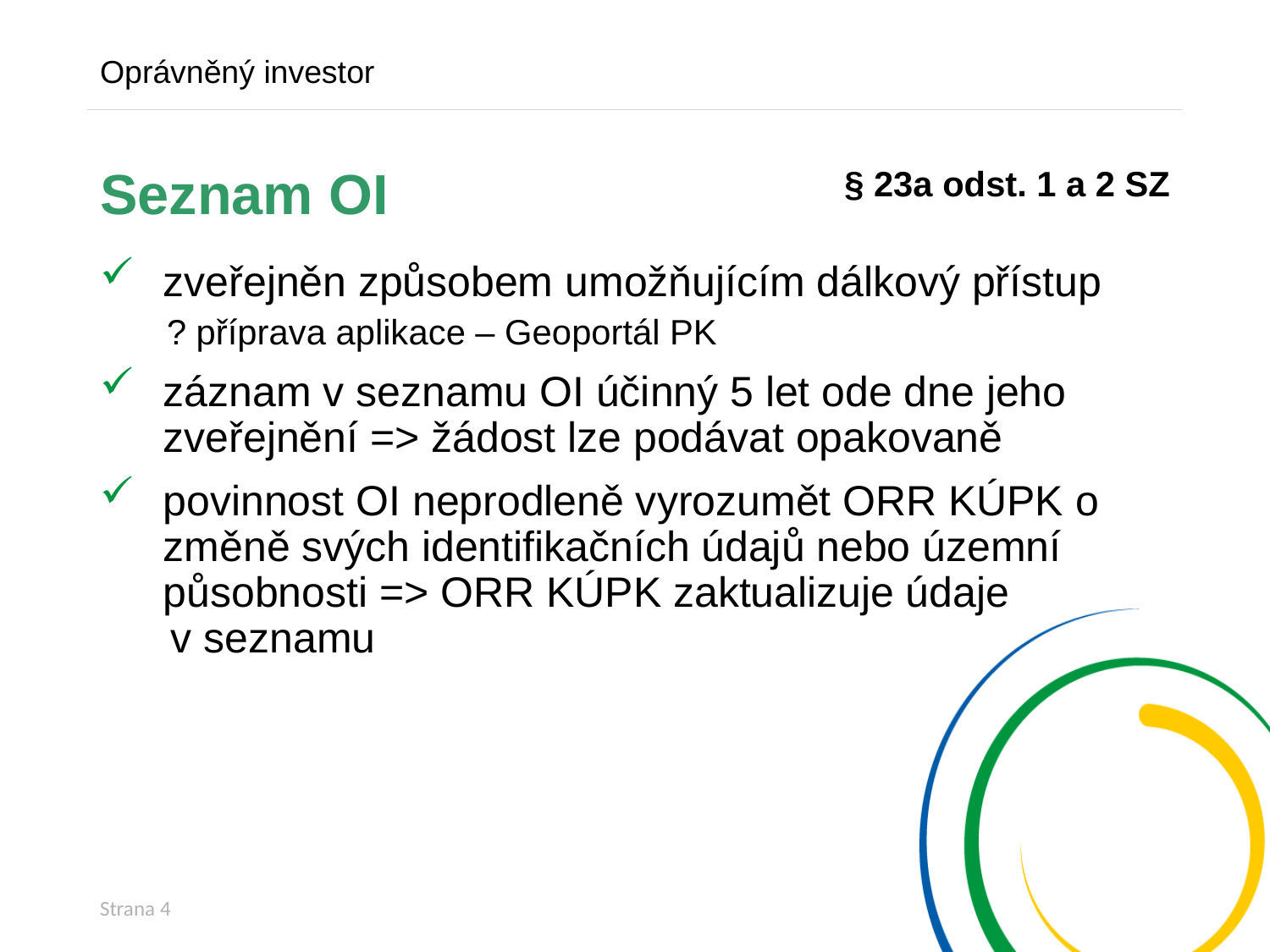

Oprávněný investor
§ 23a odst. 1 a 2 SZ
# Seznam OI
zveřejněn způsobem umožňujícím dálkový přístup
  ? příprava aplikace – Geoportál PK
záznam v seznamu OI účinný 5 let ode dne jeho zveřejnění => žádost lze podávat opakovaně
povinnost OI neprodleně vyrozumět ORR KÚPK o změně svých identifikačních údajů nebo územní působnosti => ORR KÚPK zaktualizuje údaje
      v seznamu
Strana 4